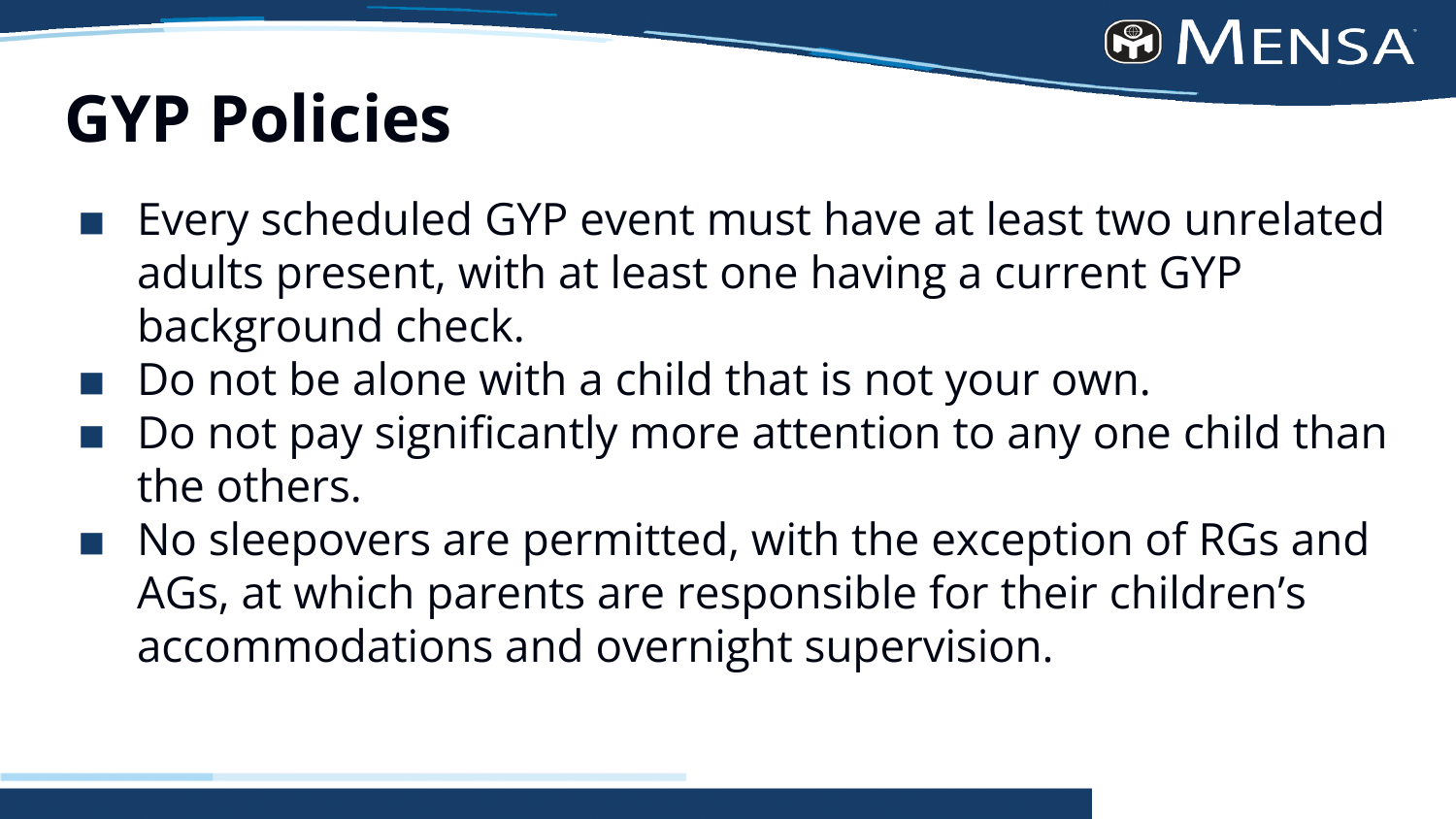

# GYP Policies
Every scheduled GYP event must have at least two unrelated adults present, with at least one having a current GYP background check.
Do not be alone with a child that is not your own.
Do not pay significantly more attention to any one child than the others.
No sleepovers are permitted, with the exception of RGs and AGs, at which parents are responsible for their children’s accommodations and overnight supervision.